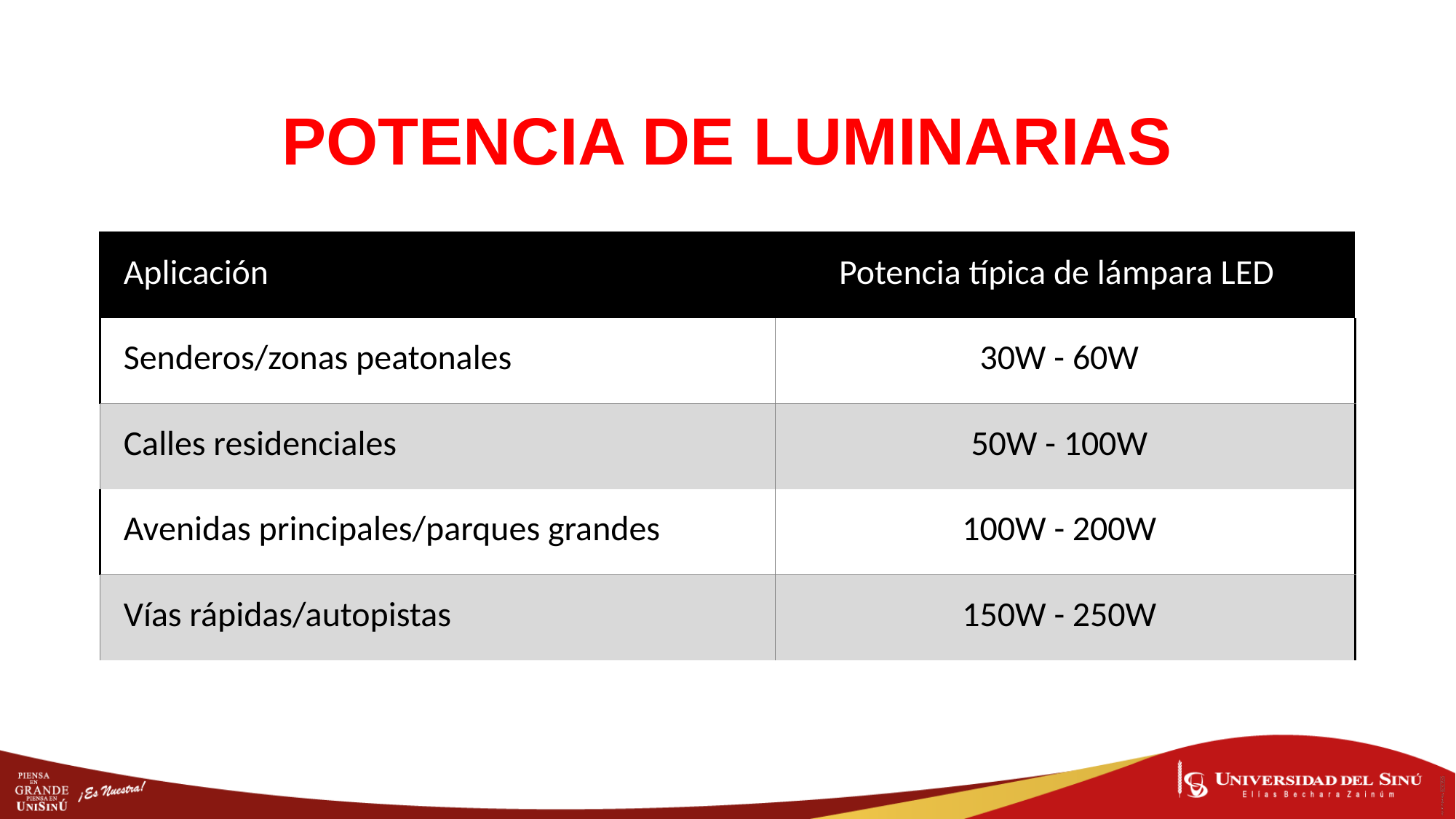

POTENCIA DE LUMINARIAS

| Aplicación | Potencia típica de lámpara LED |
| --- | --- |
| Senderos/zonas peatonales | 30W - 60W |
| Calles residenciales | 50W - 100W |
| Avenidas principales/parques grandes | 100W - 200W |
| Vías rápidas/autopistas | 150W - 250W |